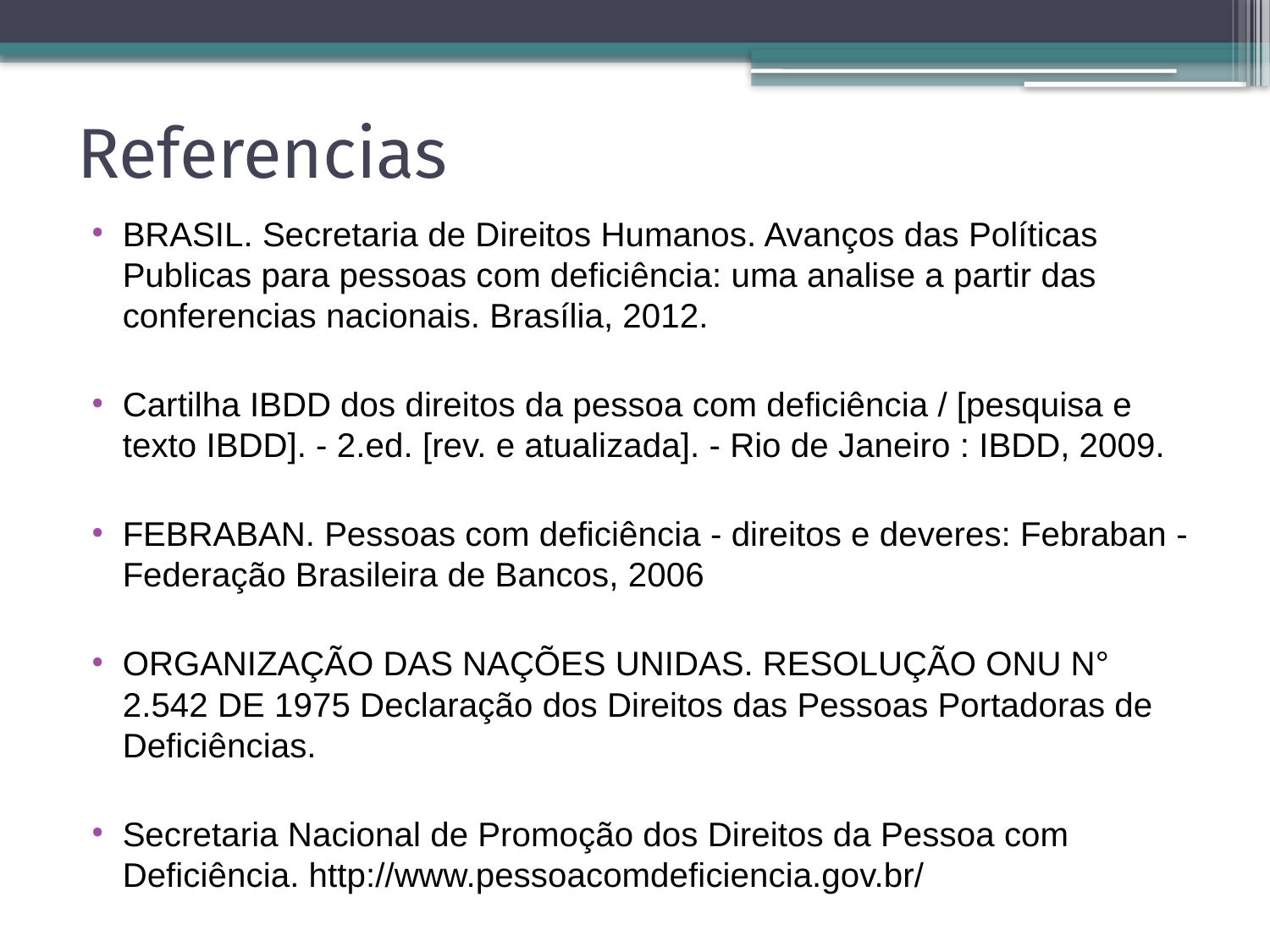

# Referencias
BRASIL. Secretaria de Direitos Humanos. Avanços das Políticas Publicas para pessoas com deficiência: uma analise a partir das conferencias nacionais. Brasília, 2012.

Cartilha IBDD dos direitos da pessoa com deficiência / [pesquisa e texto IBDD]. - 2.ed. [rev. e atualizada]. - Rio de Janeiro : IBDD, 2009.

FEBRABAN. Pessoas com deficiência - direitos e deveres: Febraban - Federação Brasileira de Bancos, 2006

ORGANIZAÇÃO DAS NAÇÕES UNIDAS. RESOLUÇÃO ONU N° 2.542 DE 1975 Declaração dos Direitos das Pessoas Portadoras de Deficiências.

Secretaria Nacional de Promoção dos Direitos da Pessoa com Deficiência. http://www.pessoacomdeficiencia.gov.br/